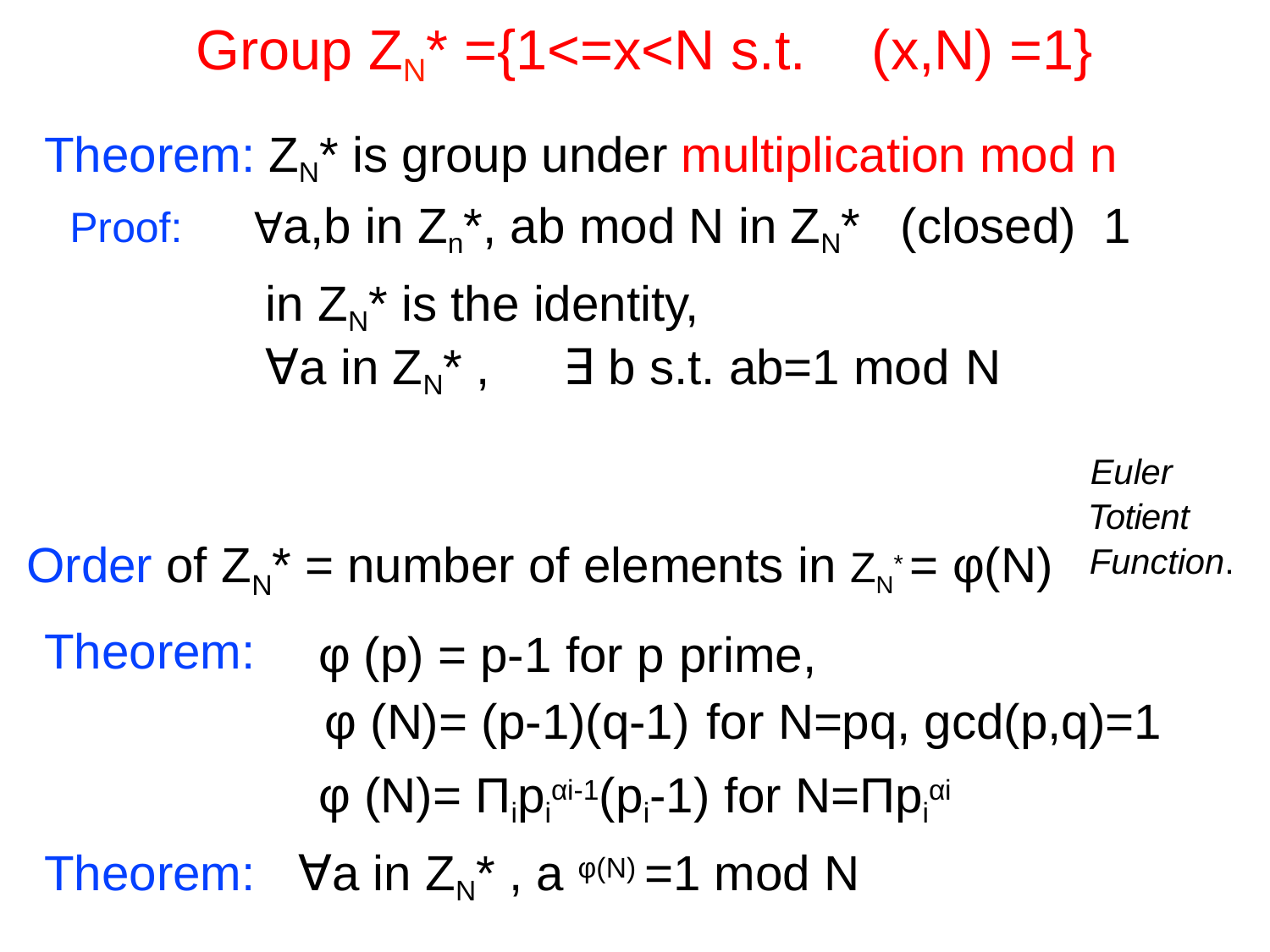

# Group ZN* ={1<=x<N s.t.	(x,N) =1}
Theorem: ZN* is group under multiplication mod n
∀a,b in Zn*, ab mod N in ZN*	(closed)  1 in ZN* is the identity,
Proof:
∀a in ZN* ,	∃ b s.t. ab=1 mod N

   Euler
   Totient
   Function.
Order of ZN* = number of elements in ZN* = φ(N)
Theorem:
φ (p) = p-1 for p prime,
φ (N)= (p-1)(q-1) for N=pq, gcd(p,q)=1
φ (N)= Πipiαi-1(pi-1) for N=Πpiαi  Theorem:	∀a in ZN* , a φ(N) =1 mod N